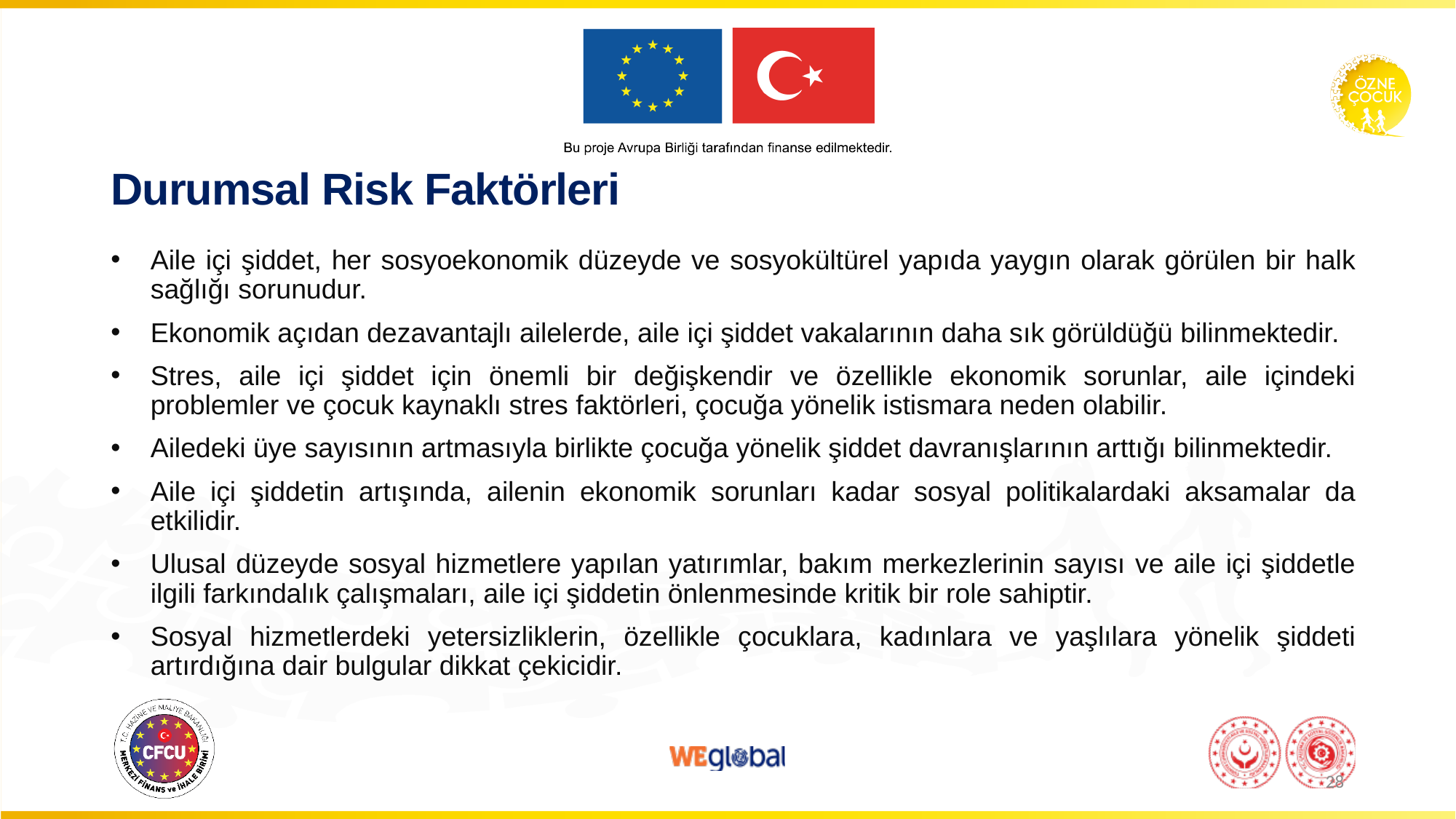

# Durumsal Risk Faktörleri
Aile içi şiddet, her sosyoekonomik düzeyde ve sosyokültürel yapıda yaygın olarak görülen bir halk sağlığı sorunudur.
Ekonomik açıdan dezavantajlı ailelerde, aile içi şiddet vakalarının daha sık görüldüğü bilinmektedir.
Stres, aile içi şiddet için önemli bir değişkendir ve özellikle ekonomik sorunlar, aile içindeki problemler ve çocuk kaynaklı stres faktörleri, çocuğa yönelik istismara neden olabilir.
Ailedeki üye sayısının artmasıyla birlikte çocuğa yönelik şiddet davranışlarının arttığı bilinmektedir.
Aile içi şiddetin artışında, ailenin ekonomik sorunları kadar sosyal politikalardaki aksamalar da etkilidir.
Ulusal düzeyde sosyal hizmetlere yapılan yatırımlar, bakım merkezlerinin sayısı ve aile içi şiddetle ilgili farkındalık çalışmaları, aile içi şiddetin önlenmesinde kritik bir role sahiptir.
Sosyal hizmetlerdeki yetersizliklerin, özellikle çocuklara, kadınlara ve yaşlılara yönelik şiddeti artırdığına dair bulgular dikkat çekicidir.

28